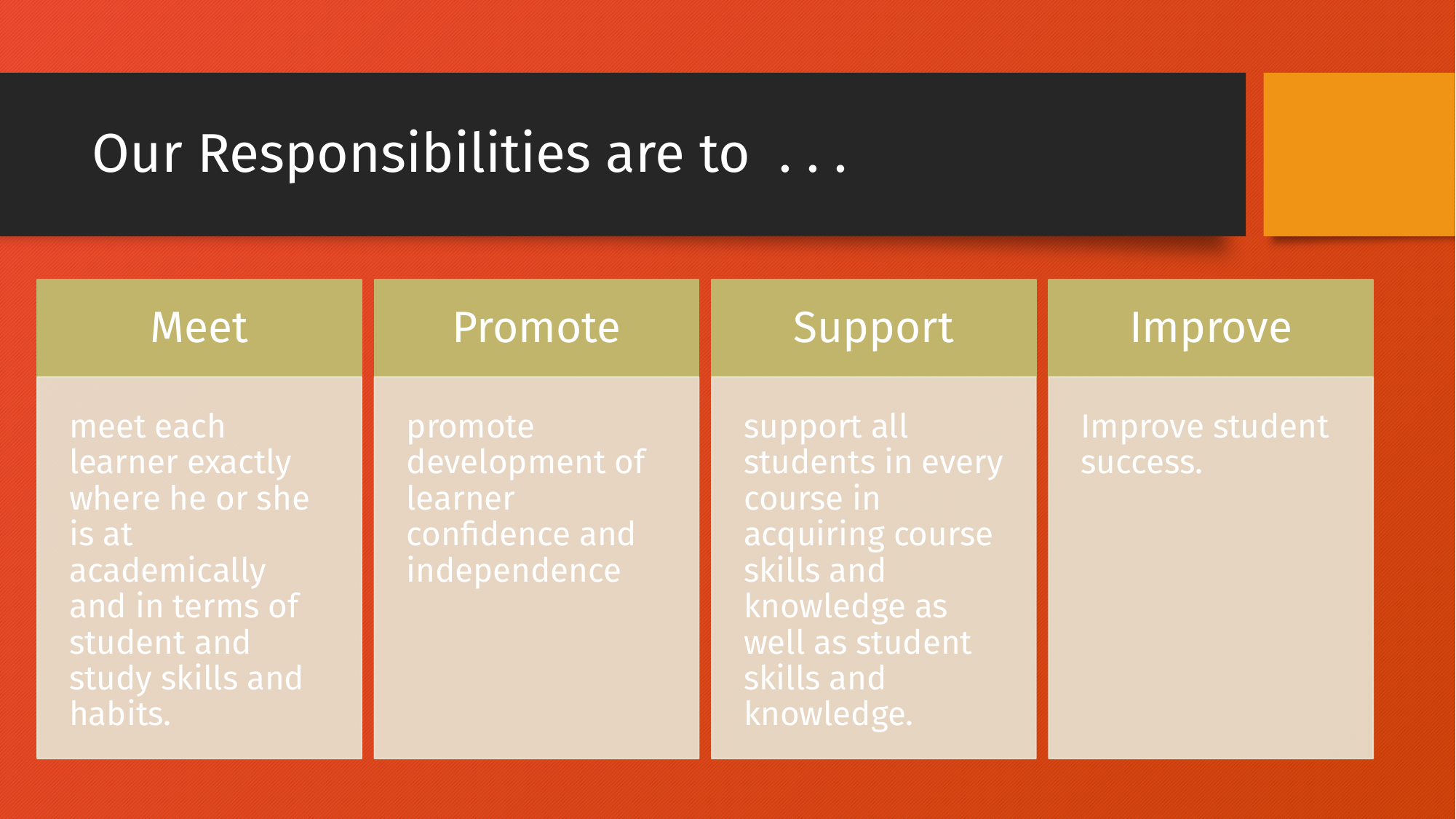

# Our Responsibilities are to  . . .
Meet
meet each learner exactly where he or she is at academically and in terms of student and study skills and habits.
Promote
promote development of learner confidence and independence
Support
support all students in every course in acquiring course skills and knowledge as well as student skills and knowledge.
Improve
Improve student success.